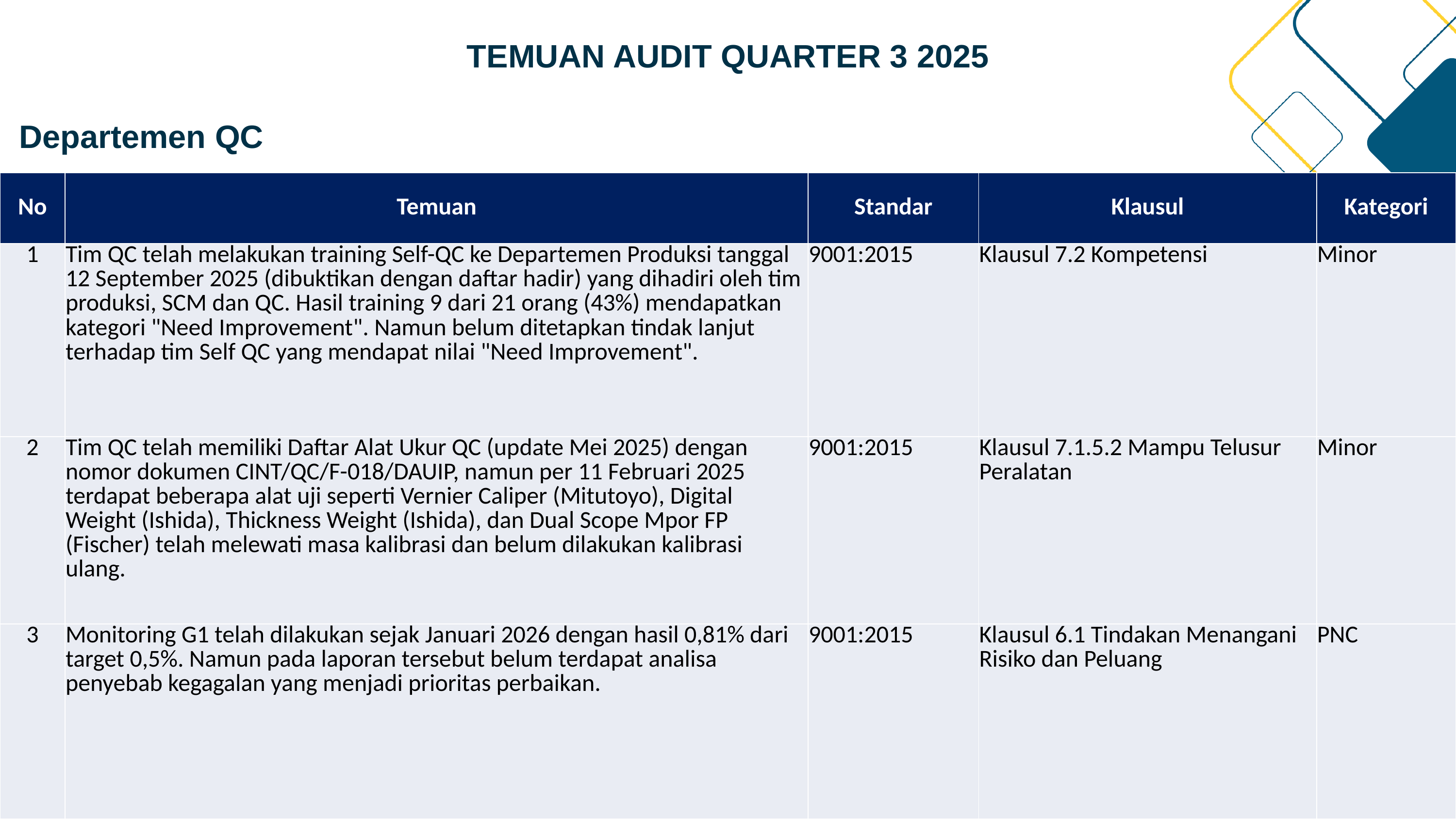

TEMUAN AUDIT QUARTER 3 2025

Departemen QC
| No | Temuan | Standar | Klausul | Kategori |
| --- | --- | --- | --- | --- |
| 1 | Tim QC telah melakukan training Self-QC ke Departemen Produksi tanggal 12 September 2025 (dibuktikan dengan daftar hadir) yang dihadiri oleh tim produksi, SCM dan QC. Hasil training 9 dari 21 orang (43%) mendapatkan kategori "Need Improvement". Namun belum ditetapkan tindak lanjut terhadap tim Self QC yang mendapat nilai "Need Improvement". | 9001:2015 | Klausul 7.2 Kompetensi | Minor |
| 2 | Tim QC telah memiliki Daftar Alat Ukur QC (update Mei 2025) dengan nomor dokumen CINT/QC/F-018/DAUIP, namun per 11 Februari 2025 terdapat beberapa alat uji seperti Vernier Caliper (Mitutoyo), Digital Weight (Ishida), Thickness Weight (Ishida), dan Dual Scope Mpor FP (Fischer) telah melewati masa kalibrasi dan belum dilakukan kalibrasi ulang. | 9001:2015 | Klausul 7.1.5.2 Mampu Telusur Peralatan | Minor |
| 3 | Monitoring G1 telah dilakukan sejak Januari 2026 dengan hasil 0,81% dari target 0,5%. Namun pada laporan tersebut belum terdapat analisa penyebab kegagalan yang menjadi prioritas perbaikan. | 9001:2015 | Klausul 6.1 Tindakan Menangani Risiko dan Peluang | PNC |